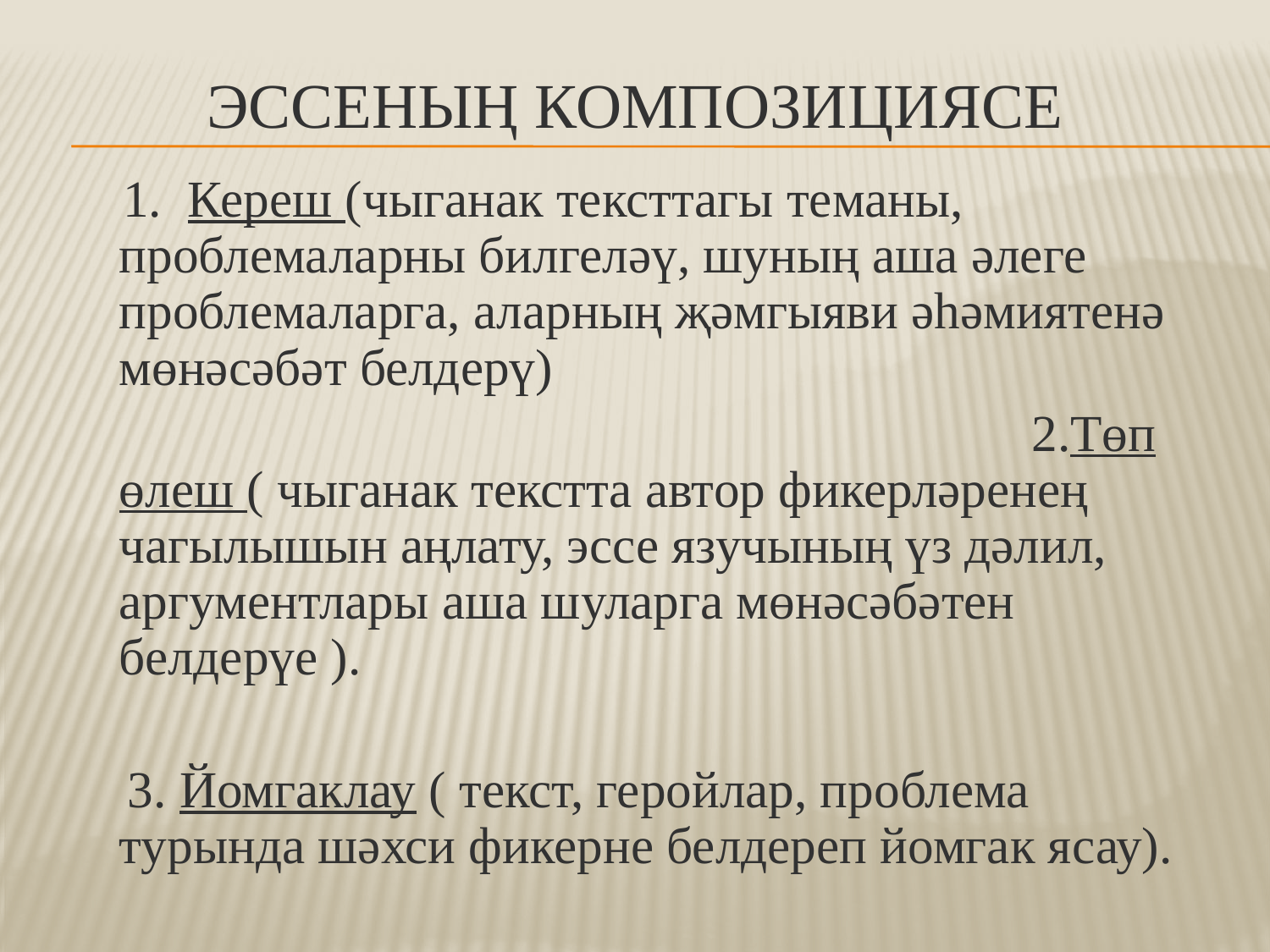

# ЭССЕның КОМПОЗИЦИЯсе
      1.  Кереш (чыганак тексттагы теманы, проблемаларны билгеләү, шуның аша әлеге проблемаларга, аларның җәмгыяви әһәмиятенә мөнәсәбәт белдерү)
                                                                          2.Төп өлеш ( чыганак текстта автор фикерләренең чагылышын аңлату, эссе язучының үз дәлил, аргументлары аша шуларга мөнәсәбәтен белдерүе ).

    3. Йомгаклау ( текст, геройлар, проблема турында шәхси фикерне белдереп йомгак ясау).